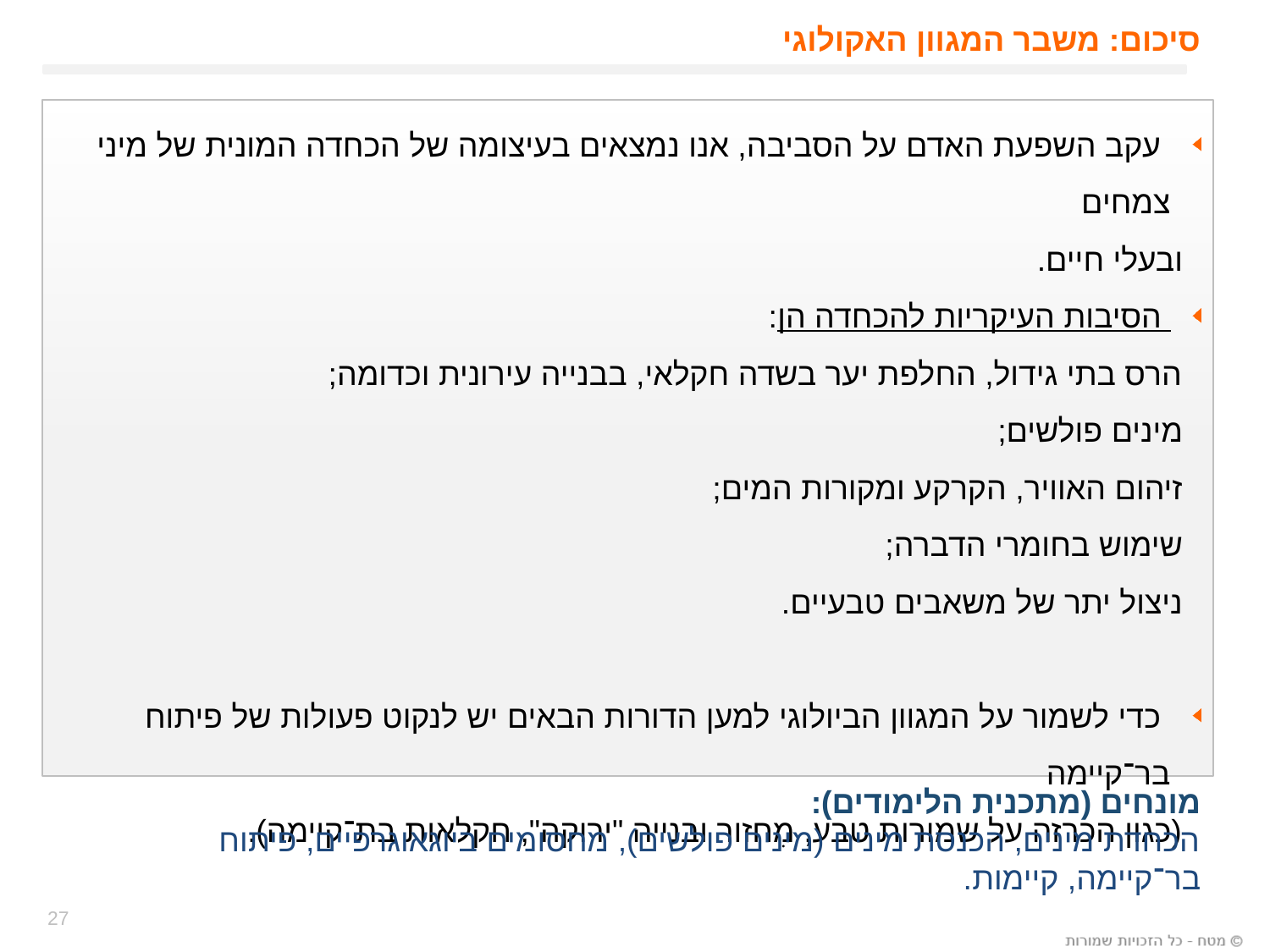

סיכום: משבר המגוון האקולוגי

 עקב השפעת האדם על הסביבה, אנו נמצאים בעיצומה של הכחדה המונית של מיני צמחים
  ובעלי חיים.
 הסיבות העיקריות להכחדה הן:
  הרס בתי גידול, החלפת יער בשדה חקלאי, בבנייה עירונית וכדומה;
  מינים פולשים;
  זיהום האוויר, הקרקע ומקורות המים;
  שימוש בחומרי הדברה;
  ניצול יתר של משאבים טבעיים.

 כדי לשמור על המגוון הביולוגי למען הדורות הבאים יש לנקוט פעולות של פיתוח בר־קיימה
  (כגון הכרזה על שמורות טבע, מִחזור ובנייה "ירוקה", חקלאות בת־קיימה).

מונחים (מתכנית הלימודים):
הכחדת מינים, הכנסת מינים (מינים פולשים), מחסומים ביוגאוגרפיים, פיתוח בר־קיימה, קיימות.
27